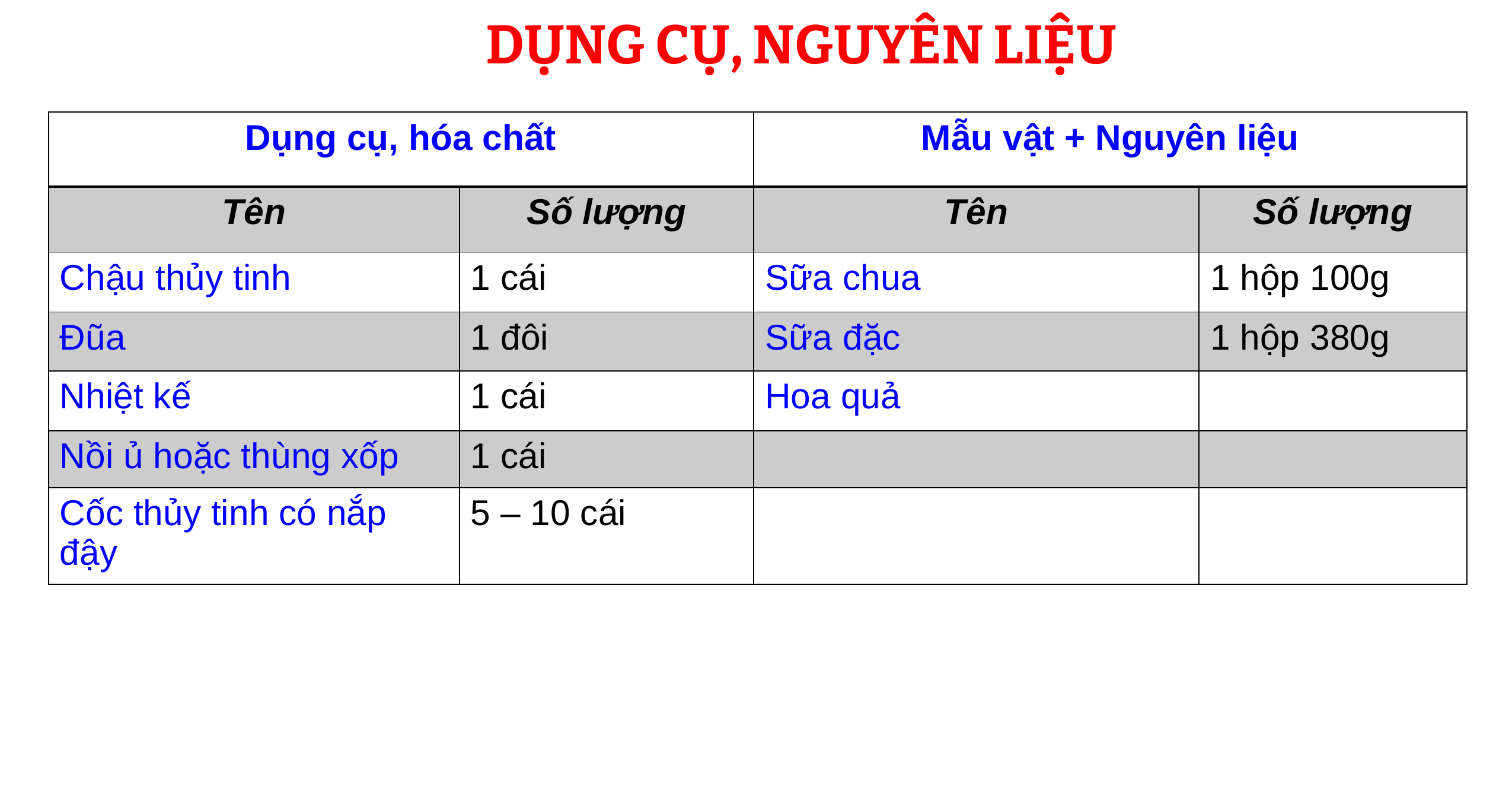

DỤNG CỤ, NGUYÊN LIỆU
| Dụng cụ, hóa chất |  | Mẫu vật + Nguyên liệu |  |
| --- | --- | --- | --- |
| Tên | Số lượng | Tên | Số lượng |
| Chậu thủy tinh | 1 cái | Sữa chua | 1 hộp 100g |
| Đũa | 1 đôi | Sữa đặc | 1 hộp 380g |
| Nhiệt kế | 1 cái | Hoa quả |  |
| Nồi ủ hoặc thùng xốp | 1 cái |  |  |
| Cốc thủy tinh có nắp đậy | 5 – 10 cái |  |  |